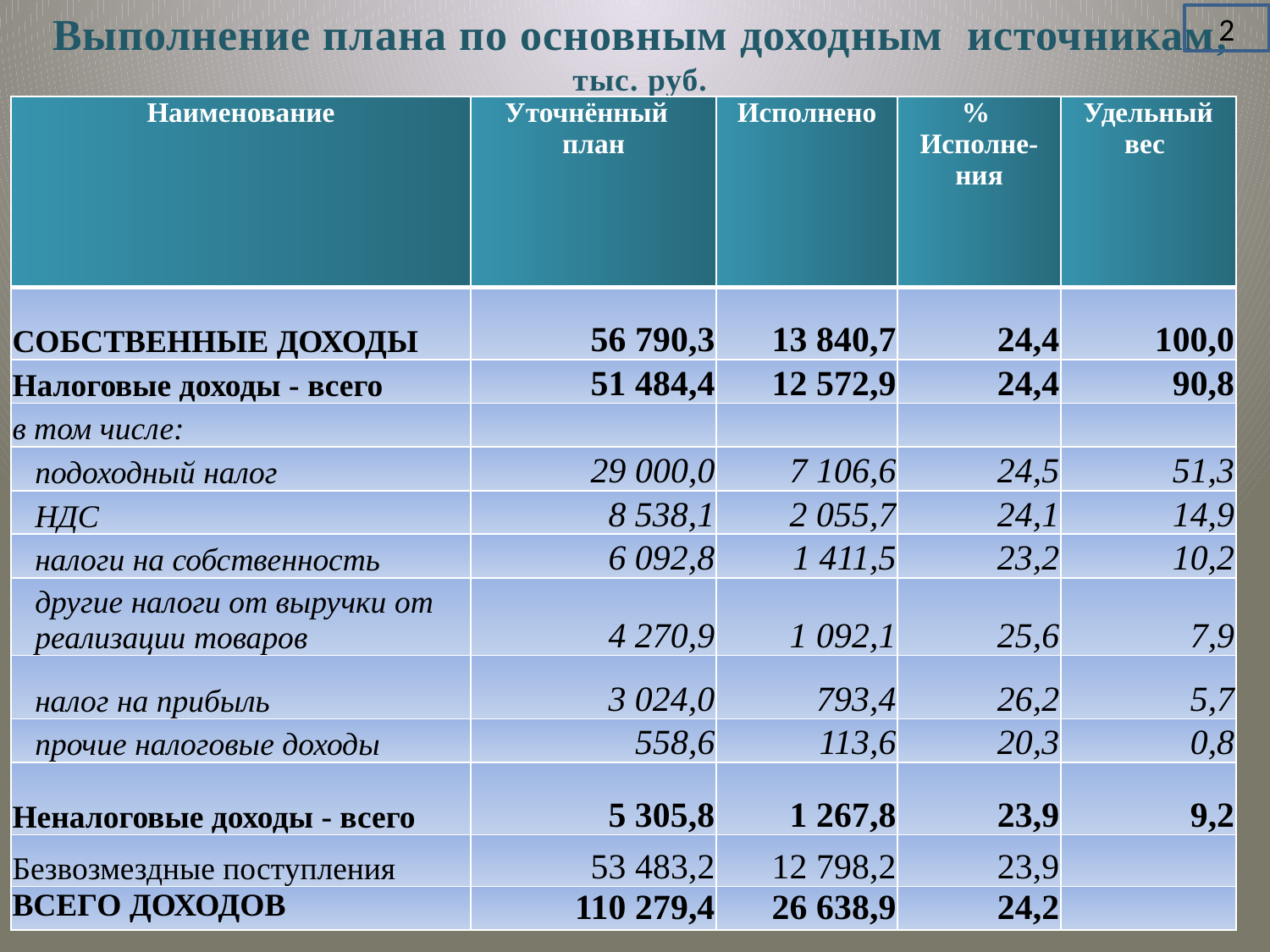

# Выполнение плана по основным доходным  источникам, тыс. руб.
2
| Наименование | Уточнённый план | Исполнено | % Исполне- ния | Удельный вес |
| --- | --- | --- | --- | --- |
| СОБСТВЕННЫЕ ДОХОДЫ | 56 790,3 | 13 840,7 | 24,4 | 100,0 |
| Налоговые доходы - всего | 51 484,4 | 12 572,9 | 24,4 | 90,8 |
| в том числе: |  |  |  |  |
| подоходный налог | 29 000,0 | 7 106,6 | 24,5 | 51,3 |
| НДС | 8 538,1 | 2 055,7 | 24,1 | 14,9 |
| налоги на собственность | 6 092,8 | 1 411,5 | 23,2 | 10,2 |
| другие налоги от выручки от реализации товаров | 4 270,9 | 1 092,1 | 25,6 | 7,9 |
| налог на прибыль | 3 024,0 | 793,4 | 26,2 | 5,7 |
| прочие налоговые доходы | 558,6 | 113,6 | 20,3 | 0,8 |
| Неналоговые доходы - всего | 5 305,8 | 1 267,8 | 23,9 | 9,2 |
| Безвозмездные поступления | 53 483,2 | 12 798,2 | 23,9 |  |
| ВСЕГО ДОХОДОВ | 110 279,4 | 26 638,9 | 24,2 |  |